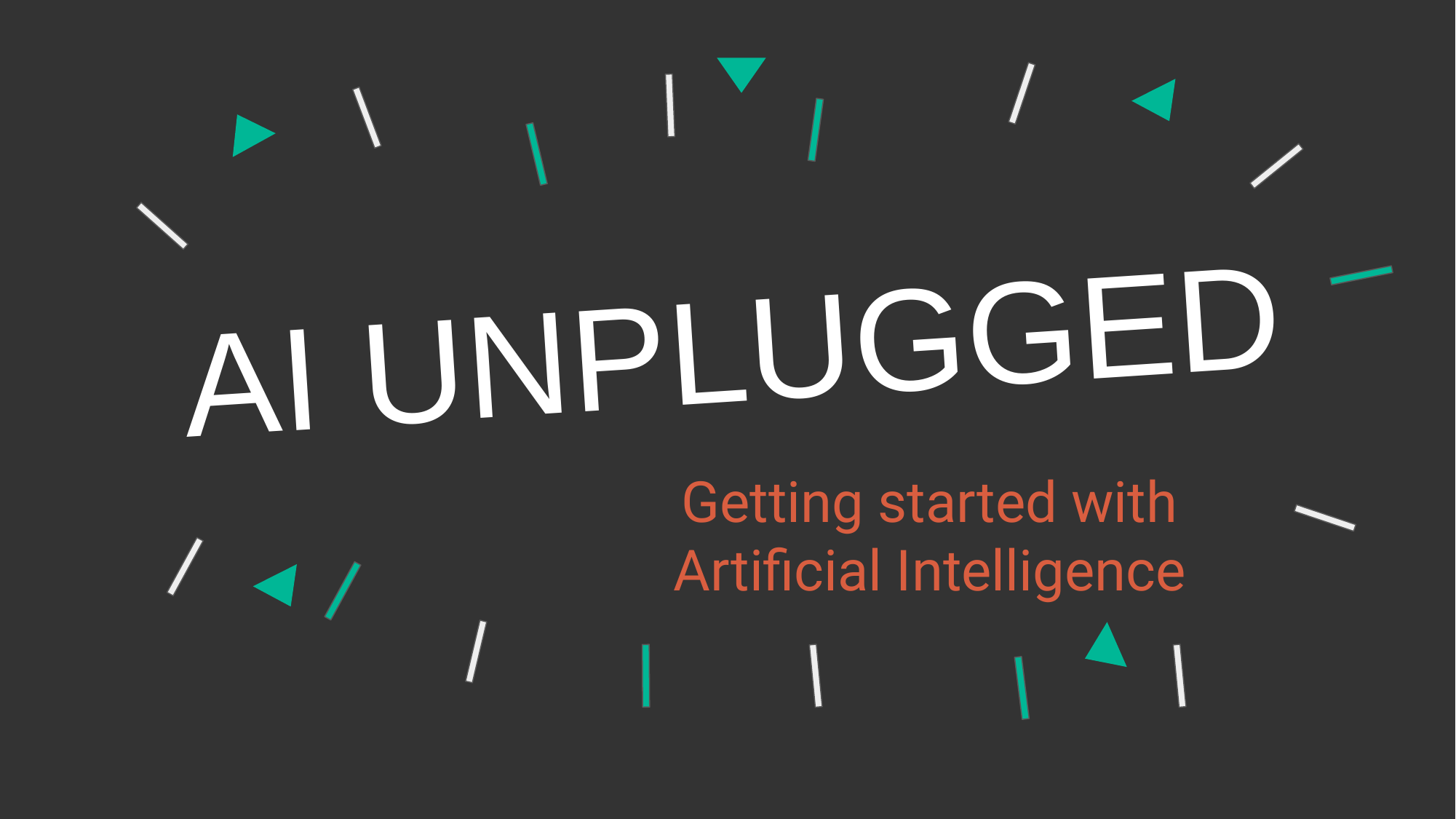

# AI UNPLUGGED
Getting started with
Artificial Intelligence